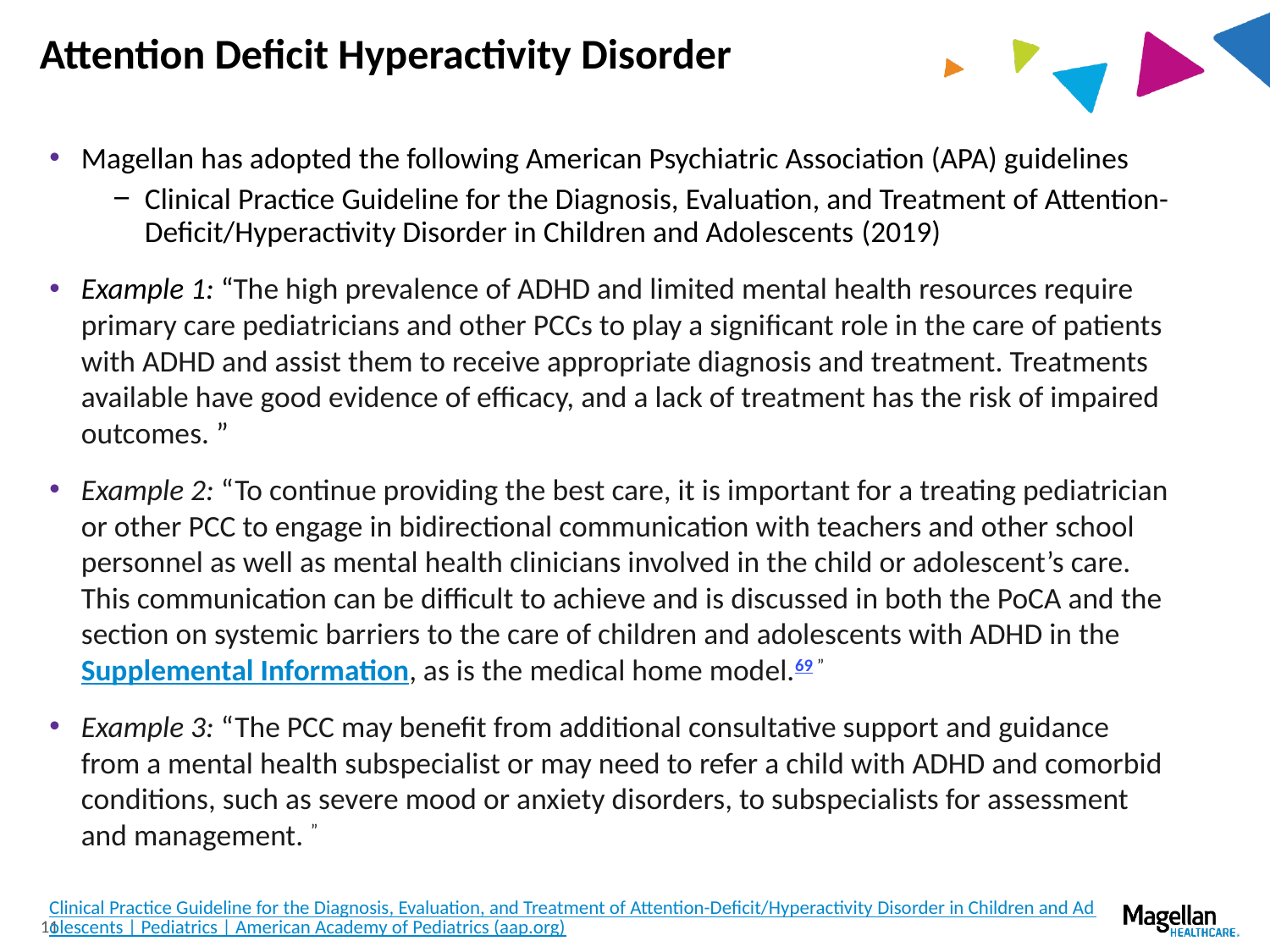

# Attention Deficit Hyperactivity Disorder
Magellan has adopted the following American Psychiatric Association (APA) guidelines
Clinical Practice Guideline for the Diagnosis, Evaluation, and Treatment of Attention-Deficit/Hyperactivity Disorder in Children and Adolescents (2019)
Example 1: “The high prevalence of ADHD and limited mental health resources require primary care pediatricians and other PCCs to play a significant role in the care of patients with ADHD and assist them to receive appropriate diagnosis and treatment. Treatments available have good evidence of efficacy, and a lack of treatment has the risk of impaired outcomes. ”
Example 2: “To continue providing the best care, it is important for a treating pediatrician or other PCC to engage in bidirectional communication with teachers and other school personnel as well as mental health clinicians involved in the child or adolescent’s care. This communication can be difficult to achieve and is discussed in both the PoCA and the section on systemic barriers to the care of children and adolescents with ADHD in the Supplemental Information, as is the medical home model.69 ”
Example 3: “The PCC may benefit from additional consultative support and guidance from a mental health subspecialist or may need to refer a child with ADHD and comorbid conditions, such as severe mood or anxiety disorders, to subspecialists for assessment and management. ”
Clinical Practice Guideline for the Diagnosis, Evaluation, and Treatment of Attention-Deficit/Hyperactivity Disorder in Children and Adolescents | Pediatrics | American Academy of Pediatrics (aap.org)
11